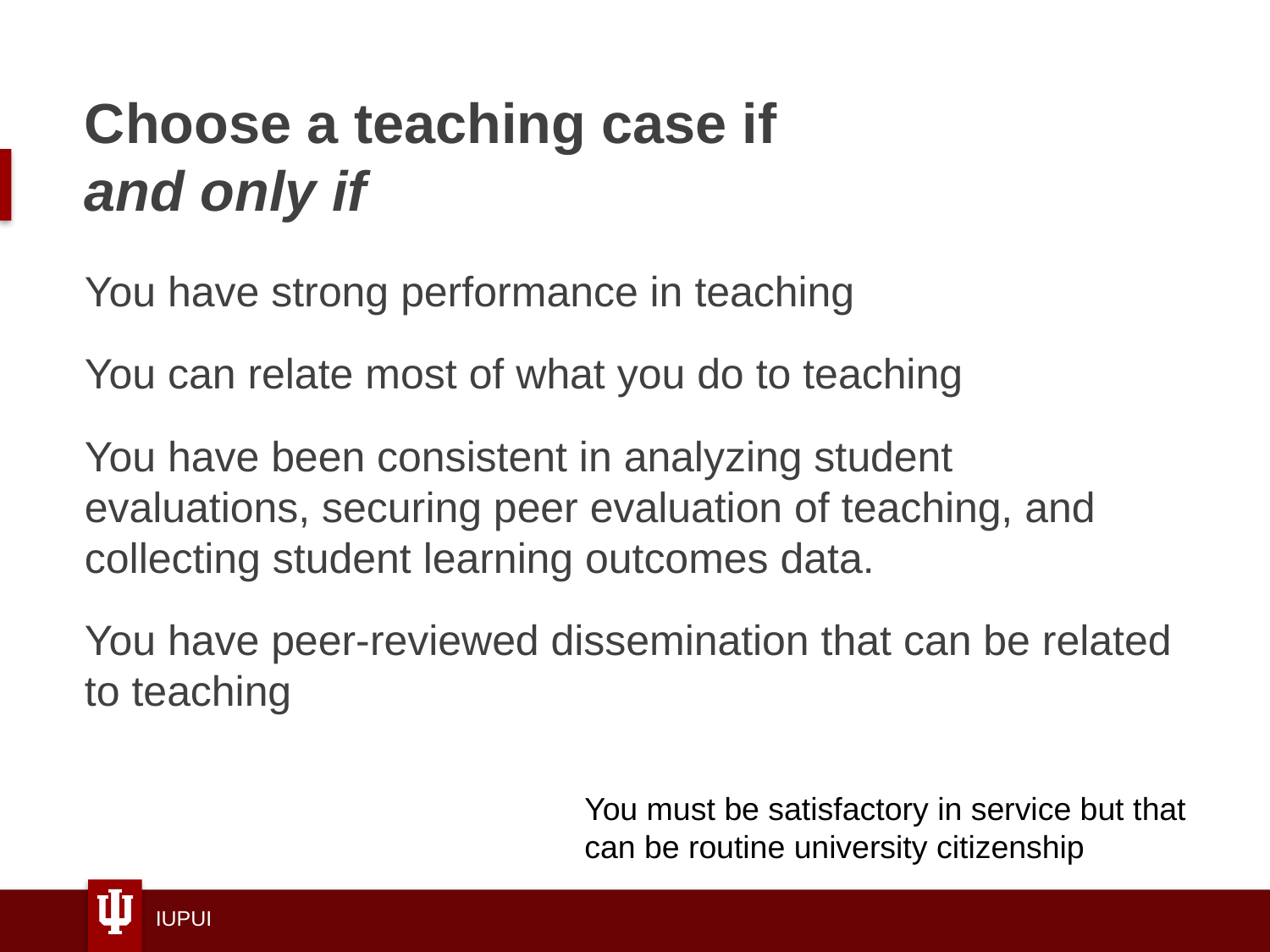

# Choose a teaching case if and only if
You have strong performance in teaching
You can relate most of what you do to teaching
You have been consistent in analyzing student evaluations, securing peer evaluation of teaching, and collecting student learning outcomes data.
You have peer-reviewed dissemination that can be related to teaching
You must be satisfactory in service but that can be routine university citizenship